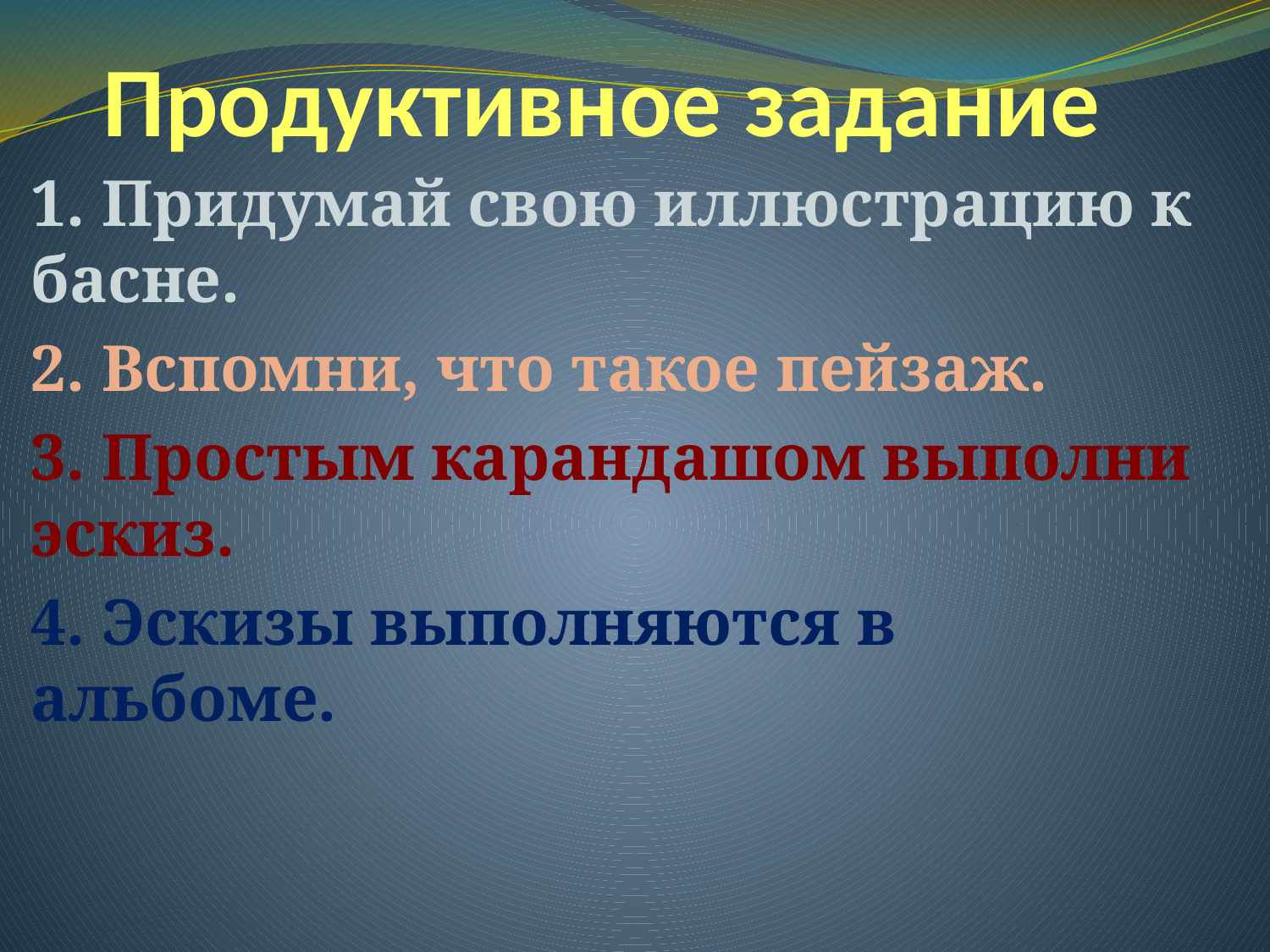

# Продуктивное задание
1. Придумай свою иллюстрацию к басне.
2. Вспомни, что такое пейзаж.
3. Простым карандашом выполни эскиз.
4. Эскизы выполняются в альбоме.